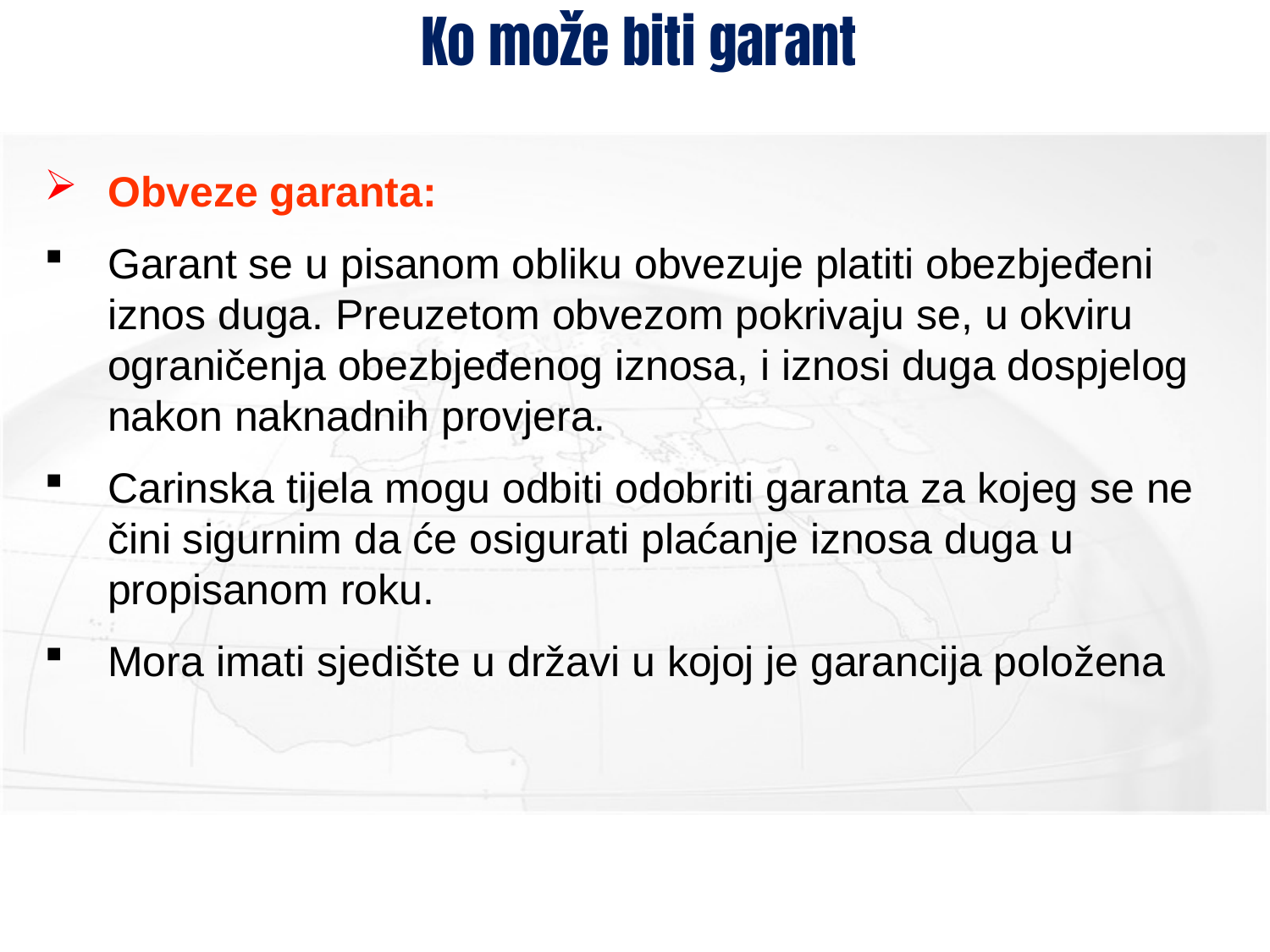

# Ko može biti garant
Obveze garanta:
Garant se u pisanom obliku obvezuje platiti obezbjeđeni iznos duga. Preuzetom obvezom pokrivaju se, u okviru ograničenja obezbjeđenog iznosa, i iznosi duga dospjelog nakon naknadnih provjera.
Carinska tijela mogu odbiti odobriti garanta za kojeg se ne čini sigurnim da će osigurati plaćanje iznosa duga u propisanom roku.
Mora imati sjedište u državi u kojoj je garancija položena